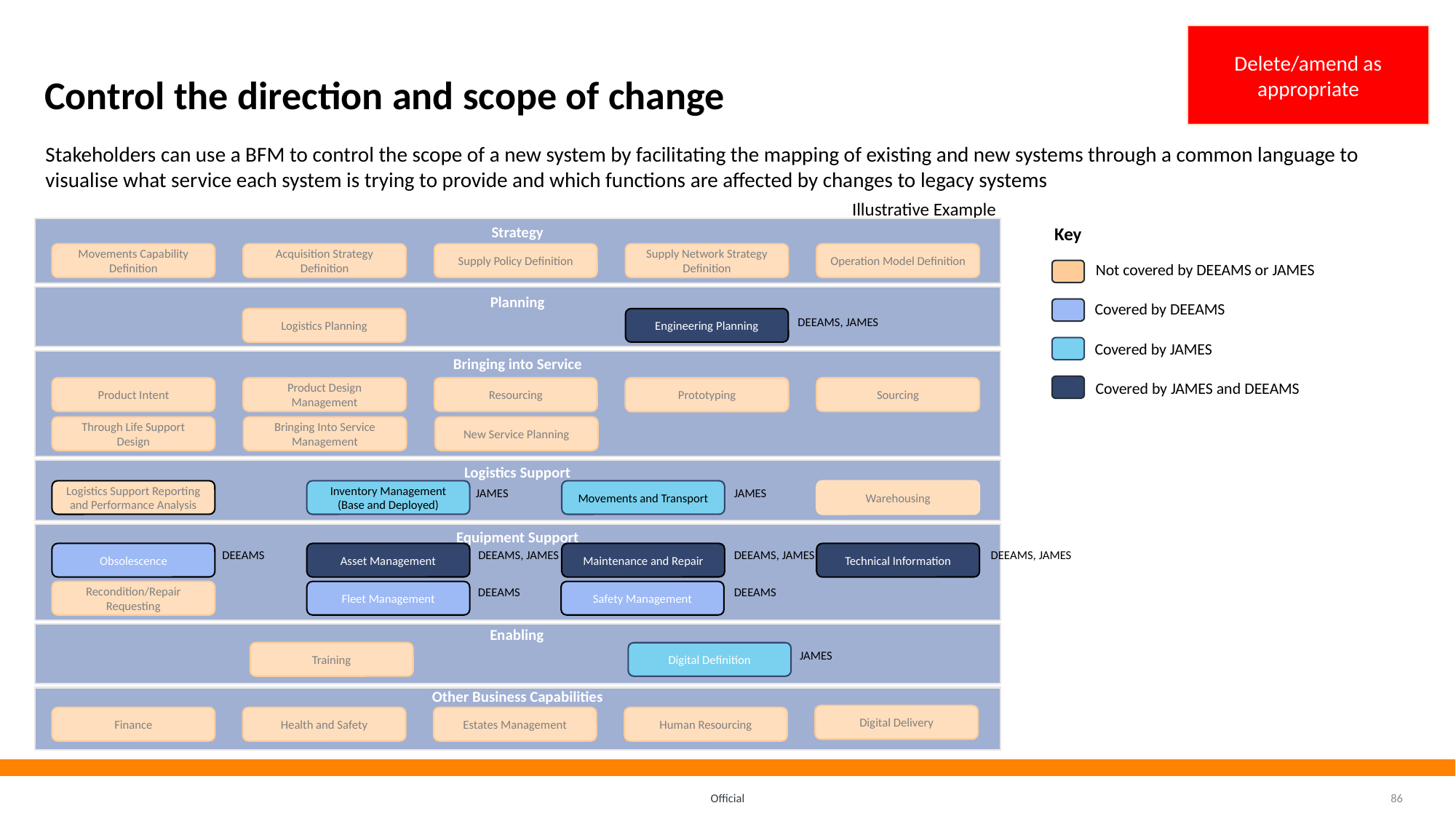

# Control the direction and scope of change
Delete/amend as appropriate
Stakeholders can use a BFM to control the scope of a new system by facilitating the mapping of existing and new systems through a common language to visualise what service each system is trying to provide and which functions are affected by changes to legacy systems
Illustrative Example
Strategy

Movements Capability Definition
Acquisition Strategy Definition
Supply Policy Definition
Supply Network Strategy Definition
Operation Model Definition
Planning

Engineering Planning
Logistics Planning
Bringing into Service

Product Intent
Product Design Management
Resourcing
Prototyping
Sourcing
Prototyping
Through Life Support Design
Bringing Into Service Management
New Service Planning
Logistics Support

Logistics Support Reporting and Performance Analysis
Inventory Management (Base and Deployed)
Movements and Transport
Warehousing
Equipment Support

Obsolescence
Asset Management
Maintenance and Repair
Technical Information
Recondition/Repair Requesting
Fleet Management
Safety Management
Enabling

Training
Digital Definition
Other Business Capabilities

Digital Delivery
Finance
Health and Safety
Estates Management
Human Resourcing
DEEAMS, JAMES
JAMES
JAMES
DEEAMS
DEEAMS, JAMES
DEEAMS, JAMES
DEEAMS, JAMES
DEEAMS
DEEAMS
JAMES
Key
Not covered by DEEAMS or JAMES

Covered by DEEAMS

Covered by JAMES

Covered by JAMES and DEEAMS

Official
86